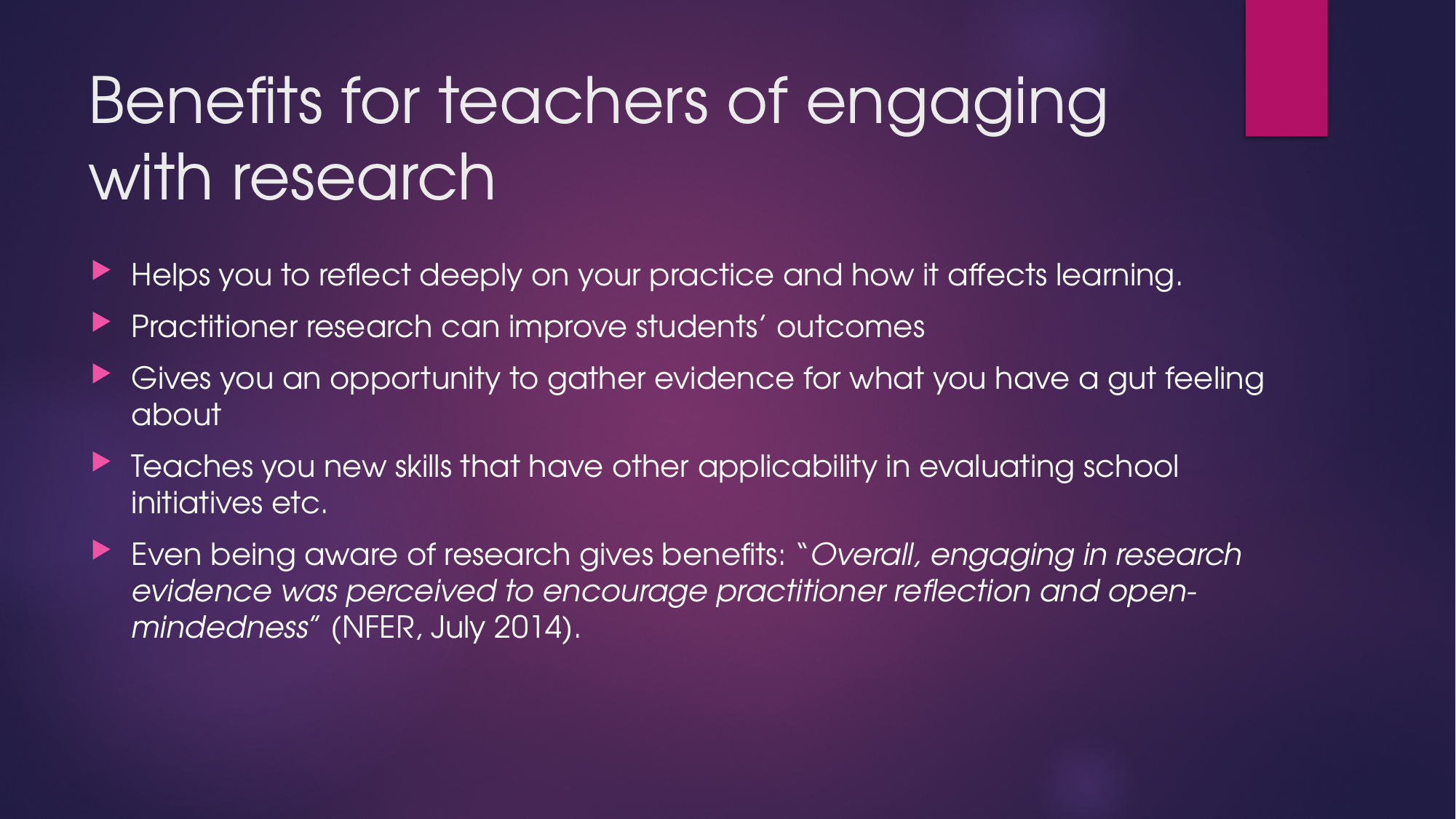

# Benefits for teachers of engaging with research
Helps you to reflect deeply on your practice and how it affects learning.
Practitioner research can improve students’ outcomes
Gives you an opportunity to gather evidence for what you have a gut feeling about
Teaches you new skills that have other applicability in evaluating school initiatives etc.
Even being aware of research gives benefits: “Overall, engaging in research evidence was perceived to encourage practitioner reflection and open-mindedness” (NFER, July 2014).